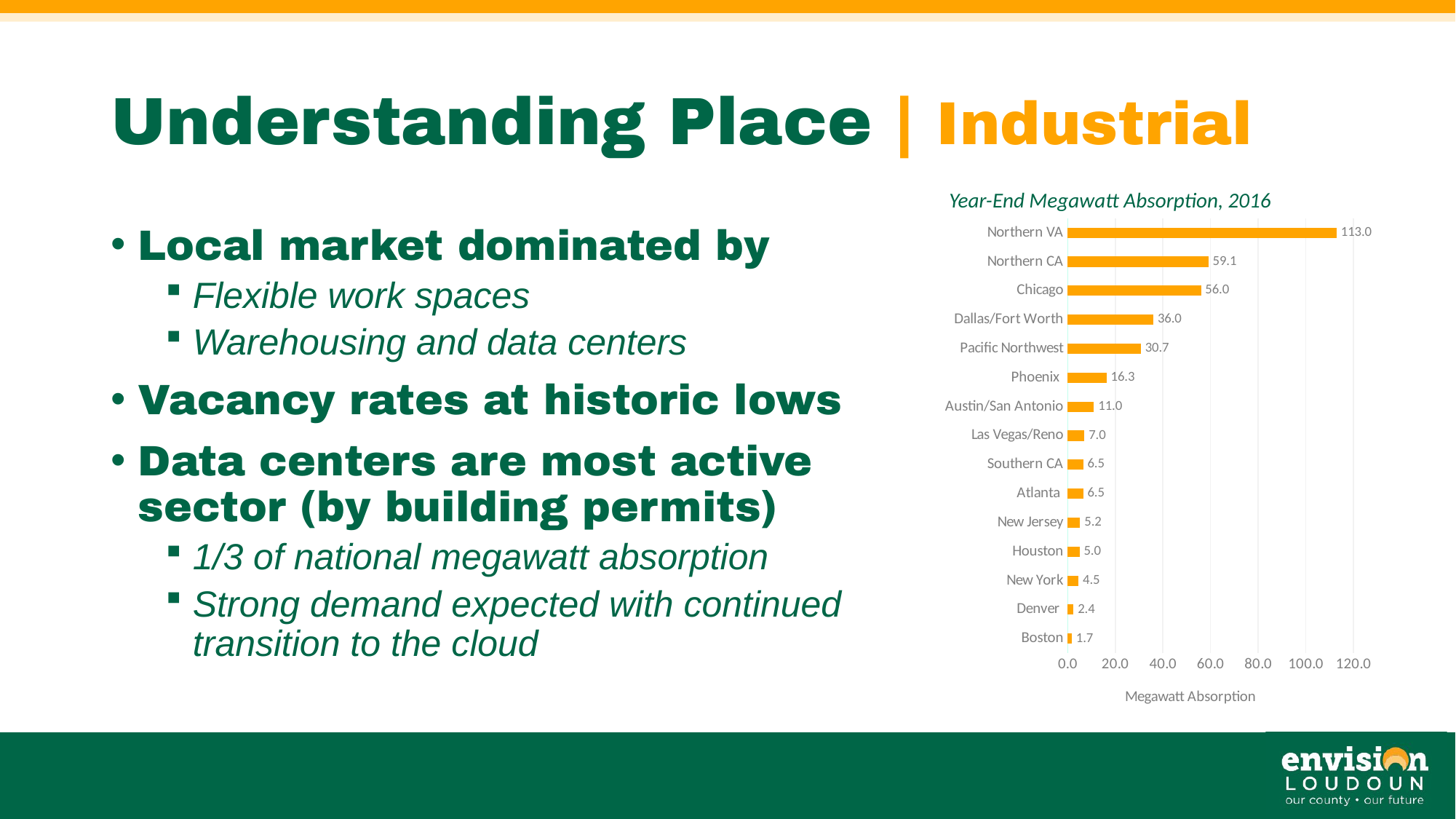

# Understanding Place | Industrial
Year-End Megawatt Absorption, 2016

### Chart

| Category |  |
|---|---|
| Boston | 1.7 |
| Denver  | 2.4 |
| New York | 4.5 |
| Houston | 5.0 |
| New Jersey | 5.2 |
| Atlanta  | 6.5 |
| Southern CA | 6.5 |
| Las Vegas/Reno | 7.0 |
| Austin/San Antonio | 11.0 |
| Phoenix  | 16.3 |
| Pacific Northwest | 30.7 |
| Dallas/Fort Worth | 36.0 |
| Chicago | 56.0 |
| Northern CA | 59.1 |
| Northern VA | 113.0 |
Local market dominated by
Flexible work spaces
Warehousing and data centers
Vacancy rates at historic lows
Data centers are most active sector (by building permits)
1/3 of national megawatt absorption
Strong demand expected with continued transition to the cloud
11